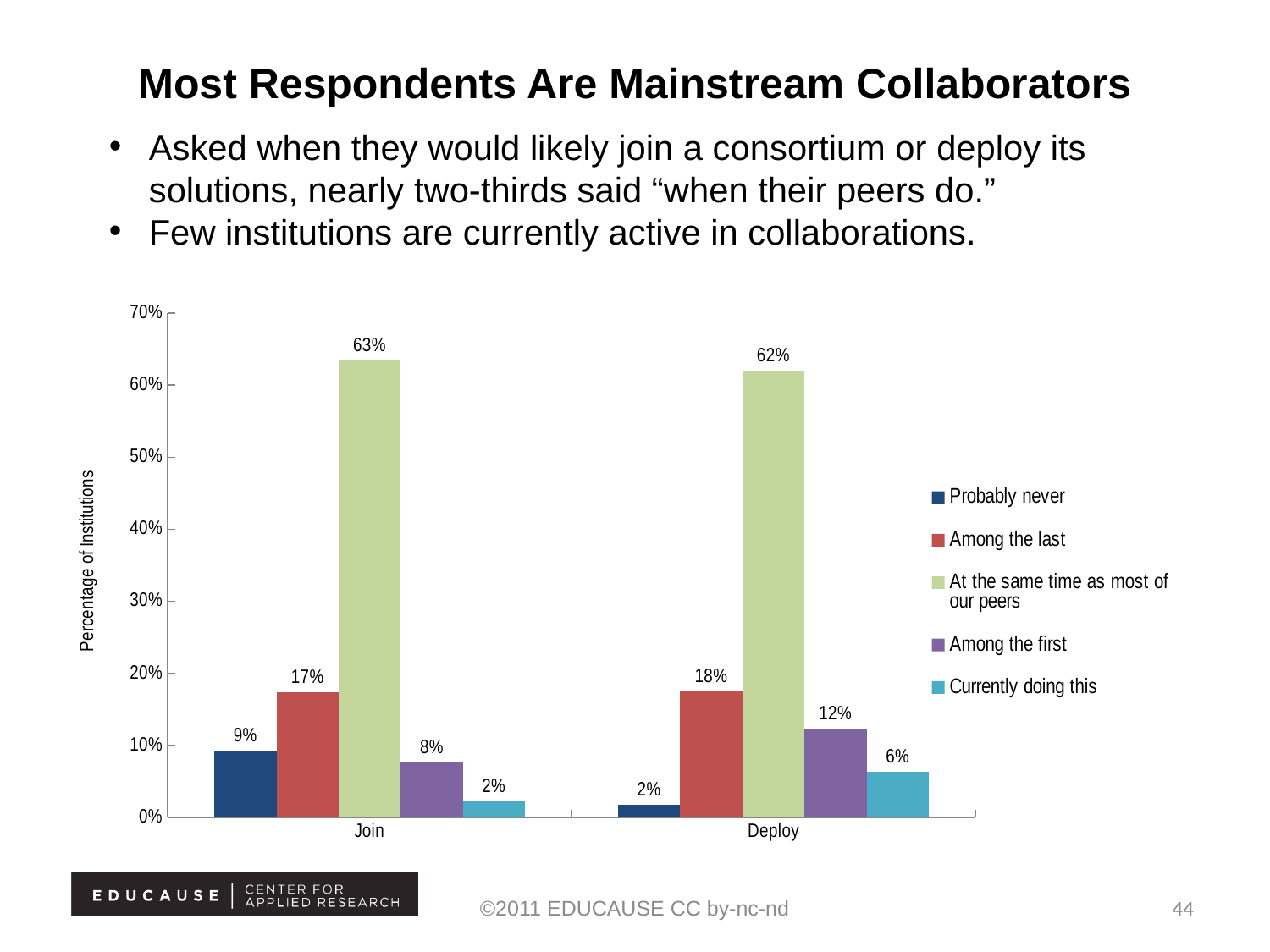

# Most Respondents Are Mainstream Collaborators
Asked when they would likely join a consortium or deploy its solutions, nearly two-thirds said “when their peers do.”
Few institutions are currently active in collaborations.

### Chart

| Category | Probably never | Among the last | At the same time as most of our peers | Among the first | Currently doing this |
|---|---|---|---|---|---|
| Join | 0.093 | 0.174 | 0.634 | 0.076 | 0.023 |
| Deploy | 0.018 | 0.175 | 0.62 | 0.123 | 0.064 |
©2011 EDUCAUSE CC by-nc-nd
44